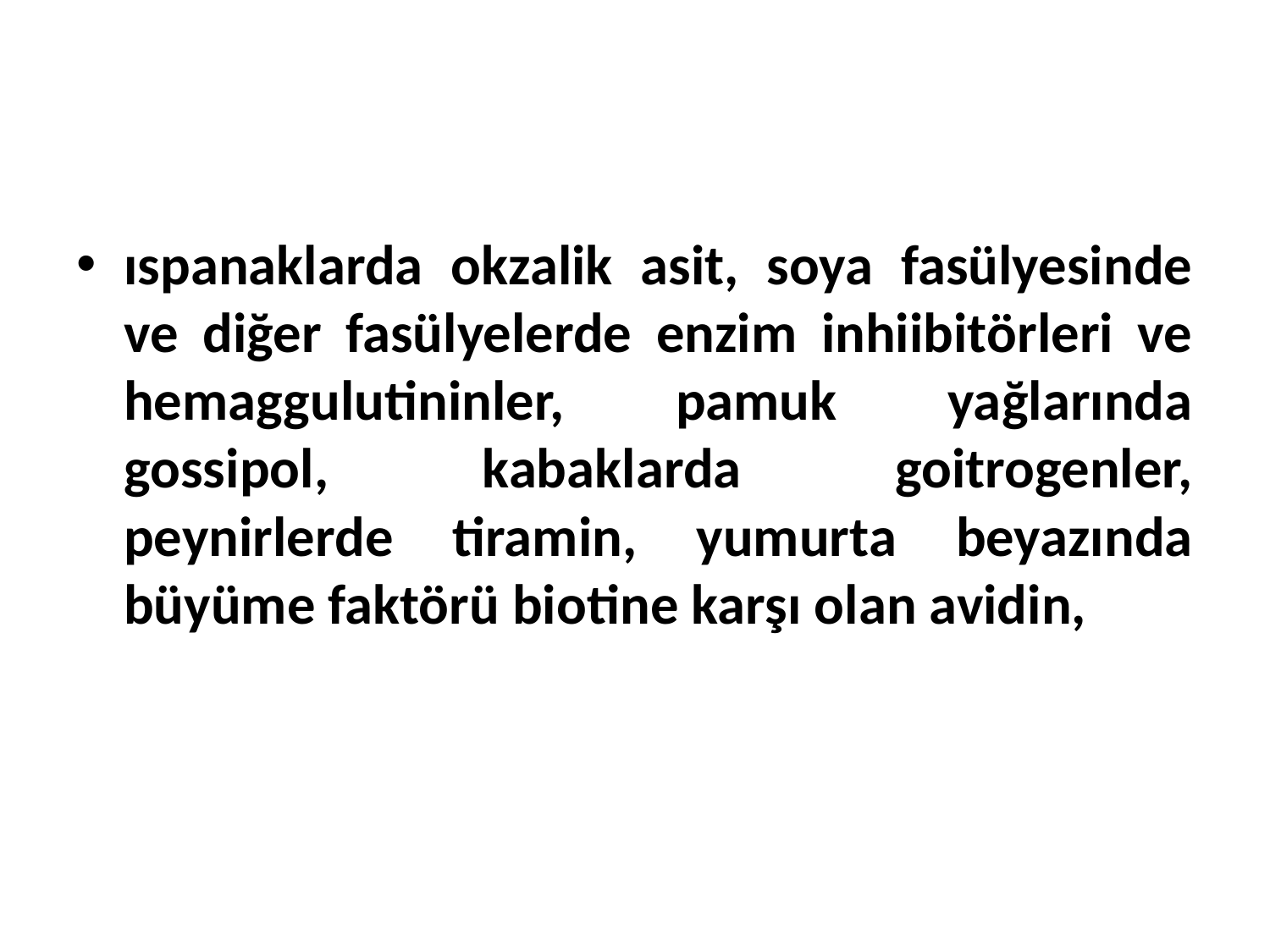

ıspanaklarda okzalik asit, soya fasülyesinde ve diğer fasülyelerde enzim inhiibitörleri ve hemaggulutininler, pamuk yağlarında gossipol, kabaklarda goitrogenler, peynirlerde tiramin, yumurta beyazında büyüme faktörü biotine karşı olan avidin,